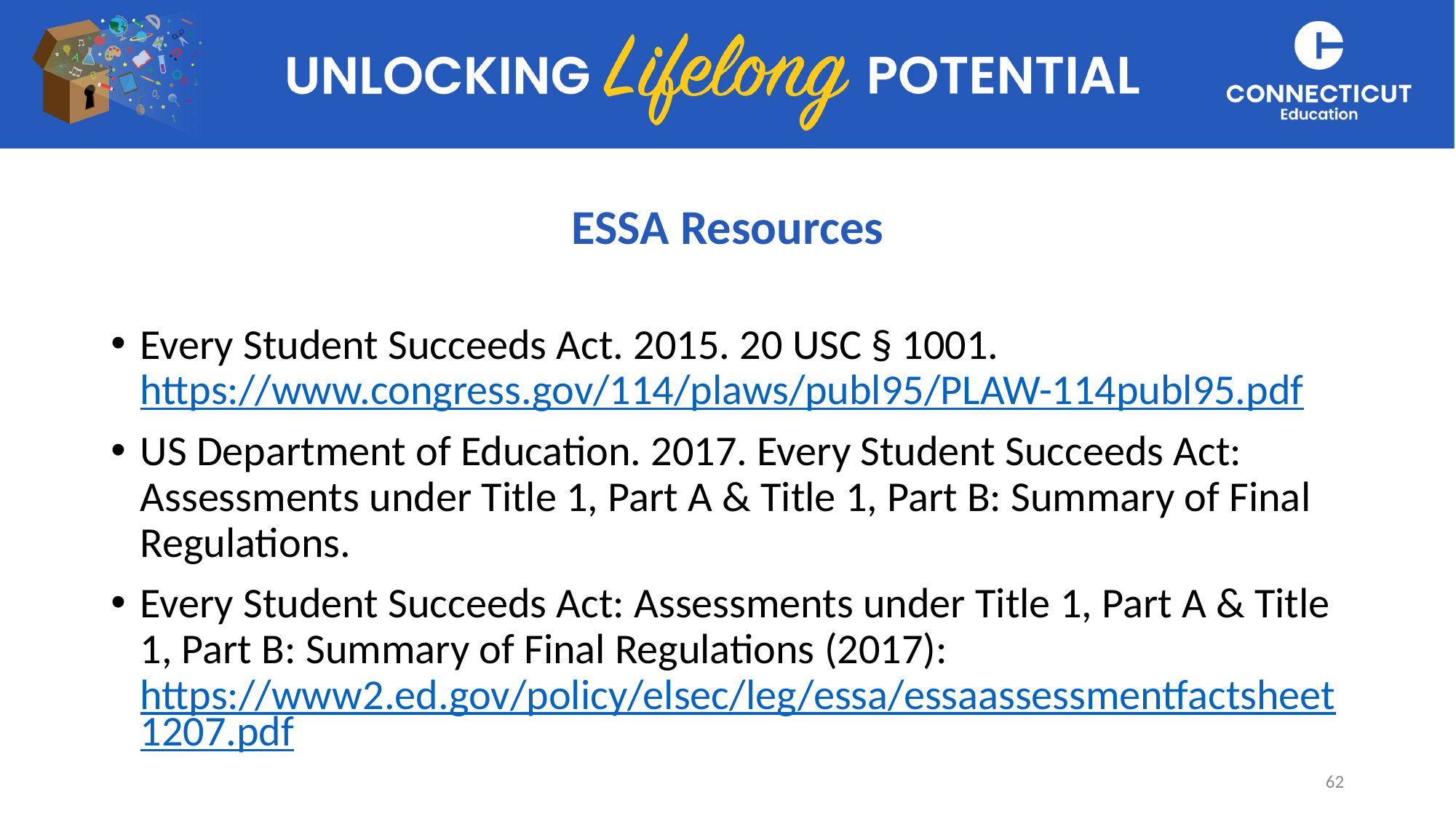

# ESSA Resources
Every Student Succeeds Act. 2015. 20 USC § 1001. https://www.congress.gov/114/plaws/publ95/PLAW-114publ95.pdf
US Department of Education. 2017. Every Student Succeeds Act: Assessments under Title 1, Part A & Title 1, Part B: Summary of Final Regulations.
Every Student Succeeds Act: Assessments under Title 1, Part A & Title 1, Part B: Summary of Final Regulations (2017): https://www2.ed.gov/policy/elsec/leg/essa/essaassessmentfactsheet1207.pdf

62